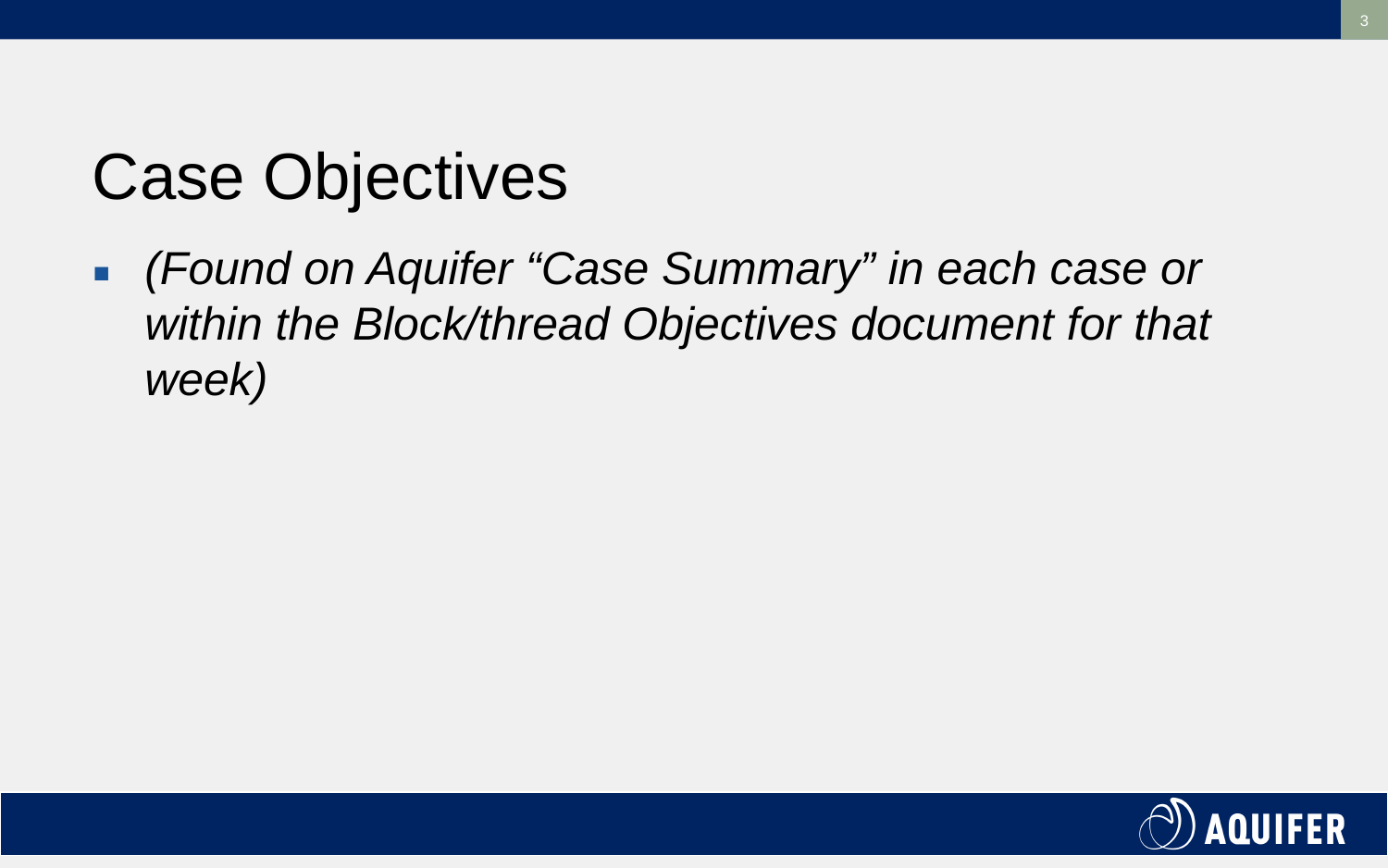

3
# Case Objectives
(Found on Aquifer “Case Summary” in each case or within the Block/thread Objectives document for that week)